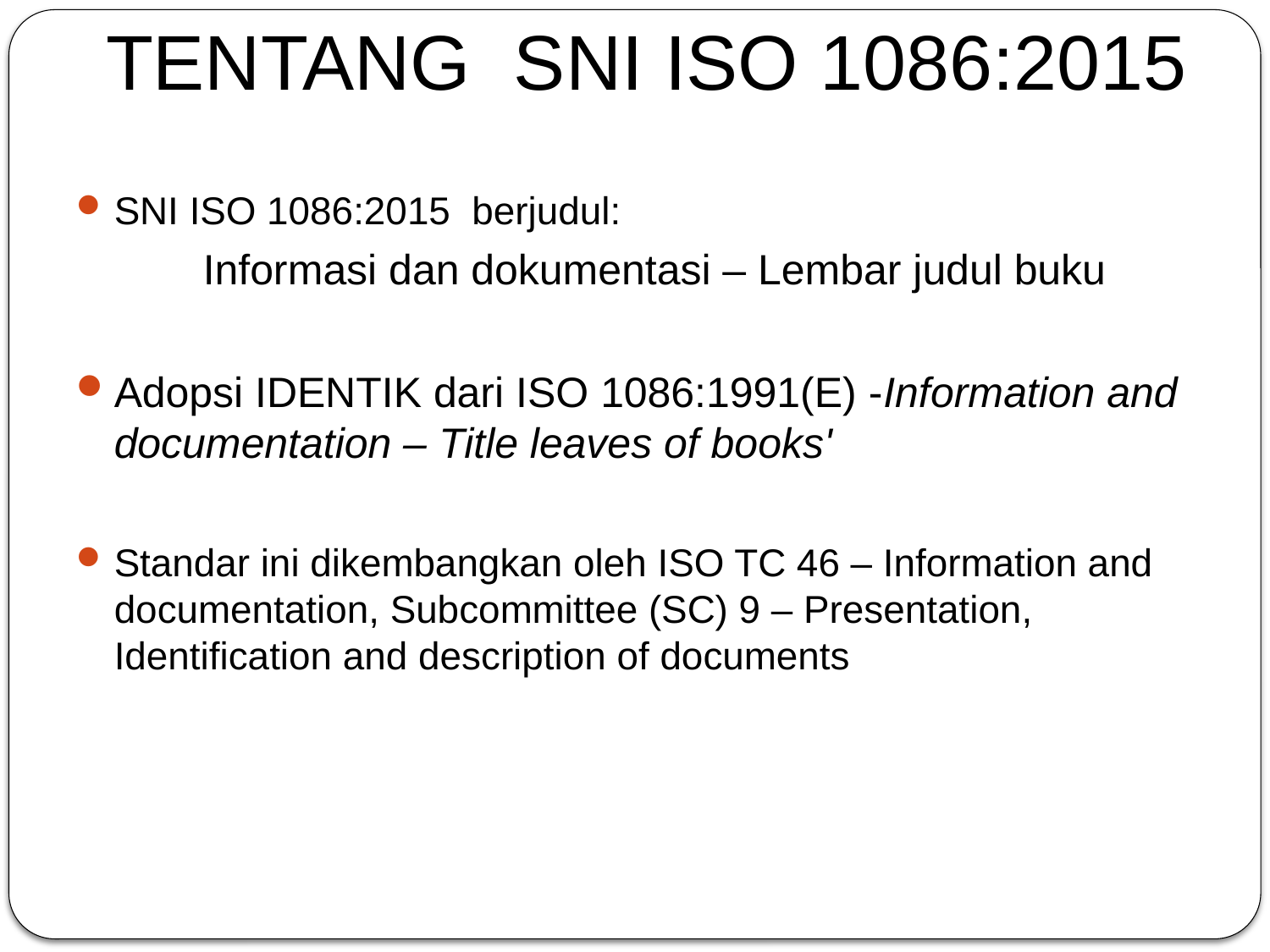

# TENTANG  SNI ISO 1086:2015
SNI ISO 1086:2015  berjudul:
	Informasi dan dokumentasi – Lembar judul buku

Adopsi IDENTIK dari ISO 1086:1991(E) -Information and documentation – Title leaves of books'

Standar ini dikembangkan oleh ISO TC 46 – Information and documentation, Subcommittee (SC) 9 – Presentation, Identification and description of documents